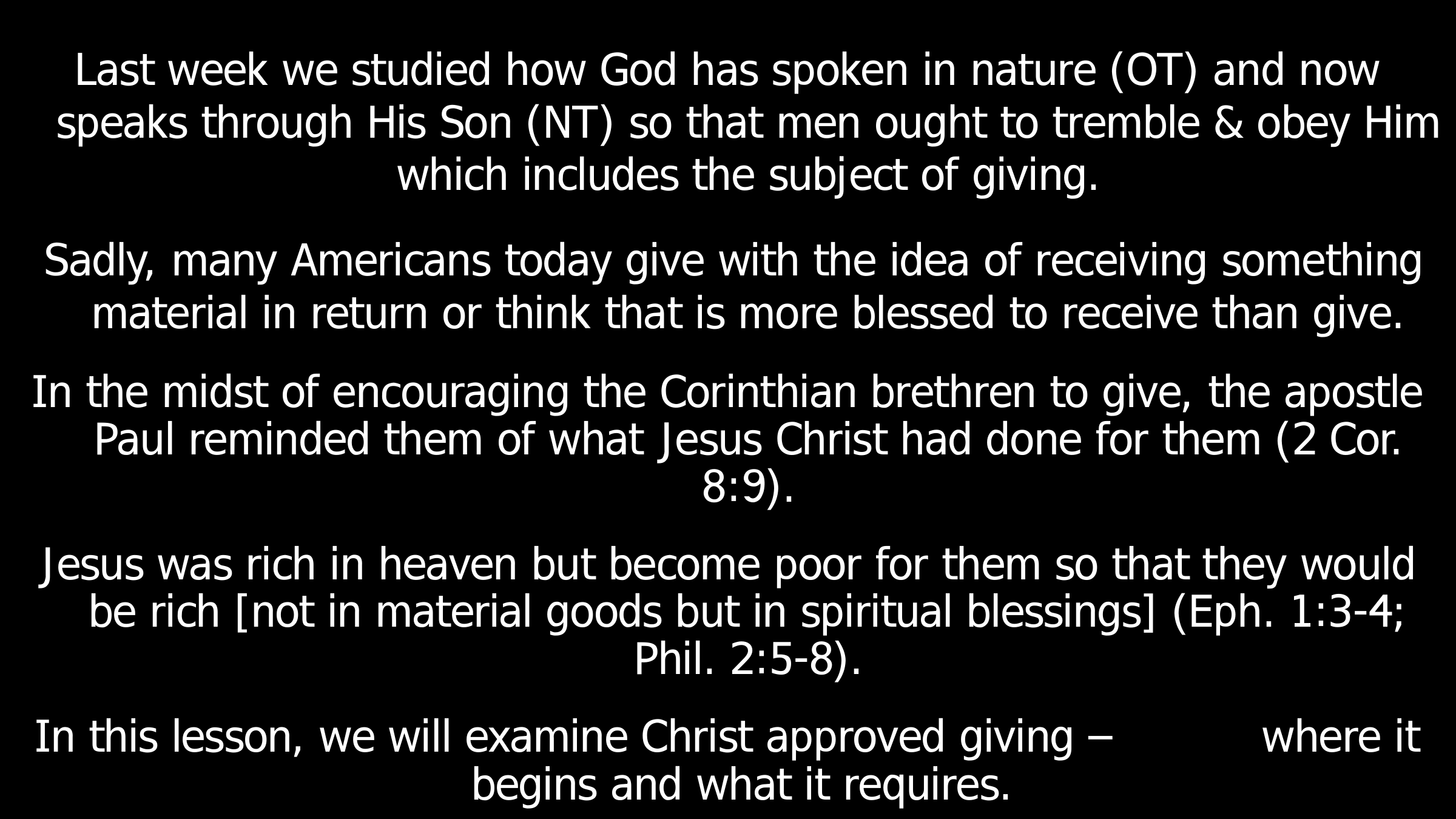

Last week we studied how God has spoken in nature (OT) and now speaks through His Son (NT) so that men ought to tremble & obey Him which includes the subject of giving.

 Sadly, many Americans today give with the idea of receiving something material in return or think that is more blessed to receive than give.

In the midst of encouraging the Corinthian brethren to give, the apostle Paul reminded them of what Jesus Christ had done for them (2 Cor. 8:9).

Jesus was rich in heaven but become poor for them so that they would be rich [not in material goods but in spiritual blessings] (Eph. 1:3-4; Phil. 2:5-8).

In this lesson, we will examine Christ approved giving –           where it begins and what it requires.